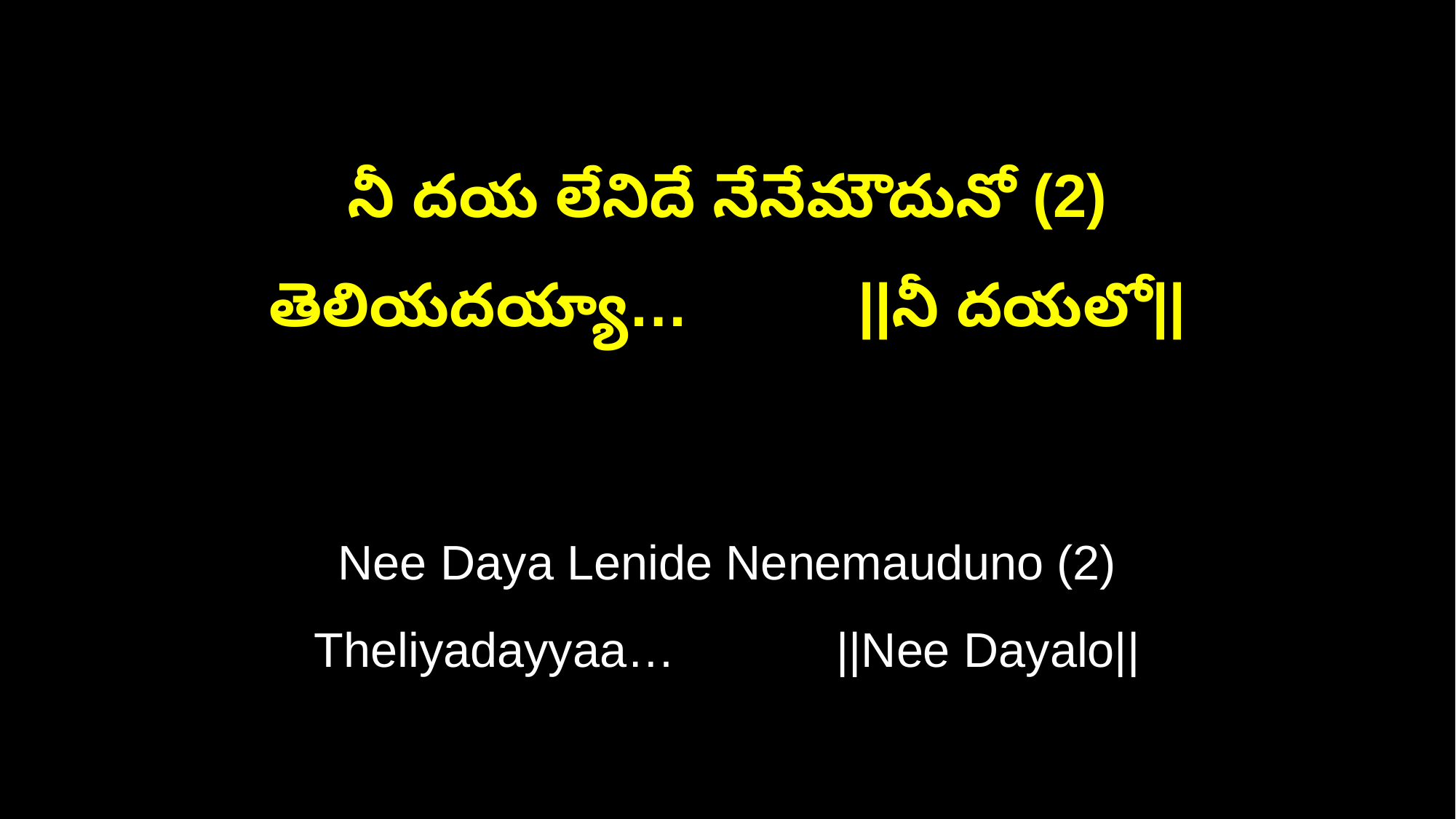

నీ దయ లేనిదే నేనేమౌదునో (2)
తెలియదయ్యా…          ||నీ దయలో||
Nee Daya Lenide Nenemauduno (2)
Theliyadayyaa…            ||Nee Dayalo||